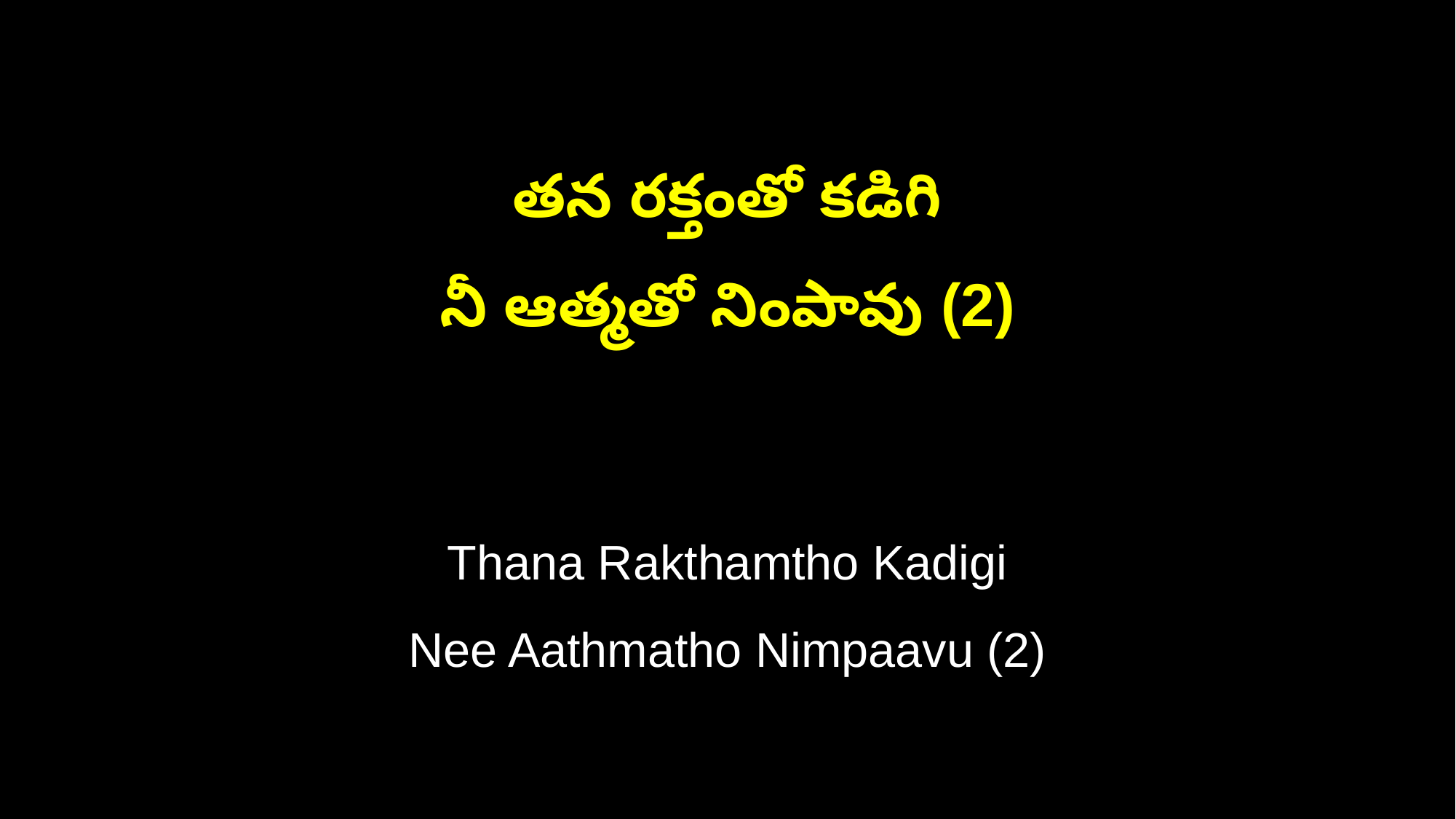

తన రక్తంతో కడిగి
నీ ఆత్మతో నింపావు (2)
Thana Rakthamtho Kadigi
Nee Aathmatho Nimpaavu (2)